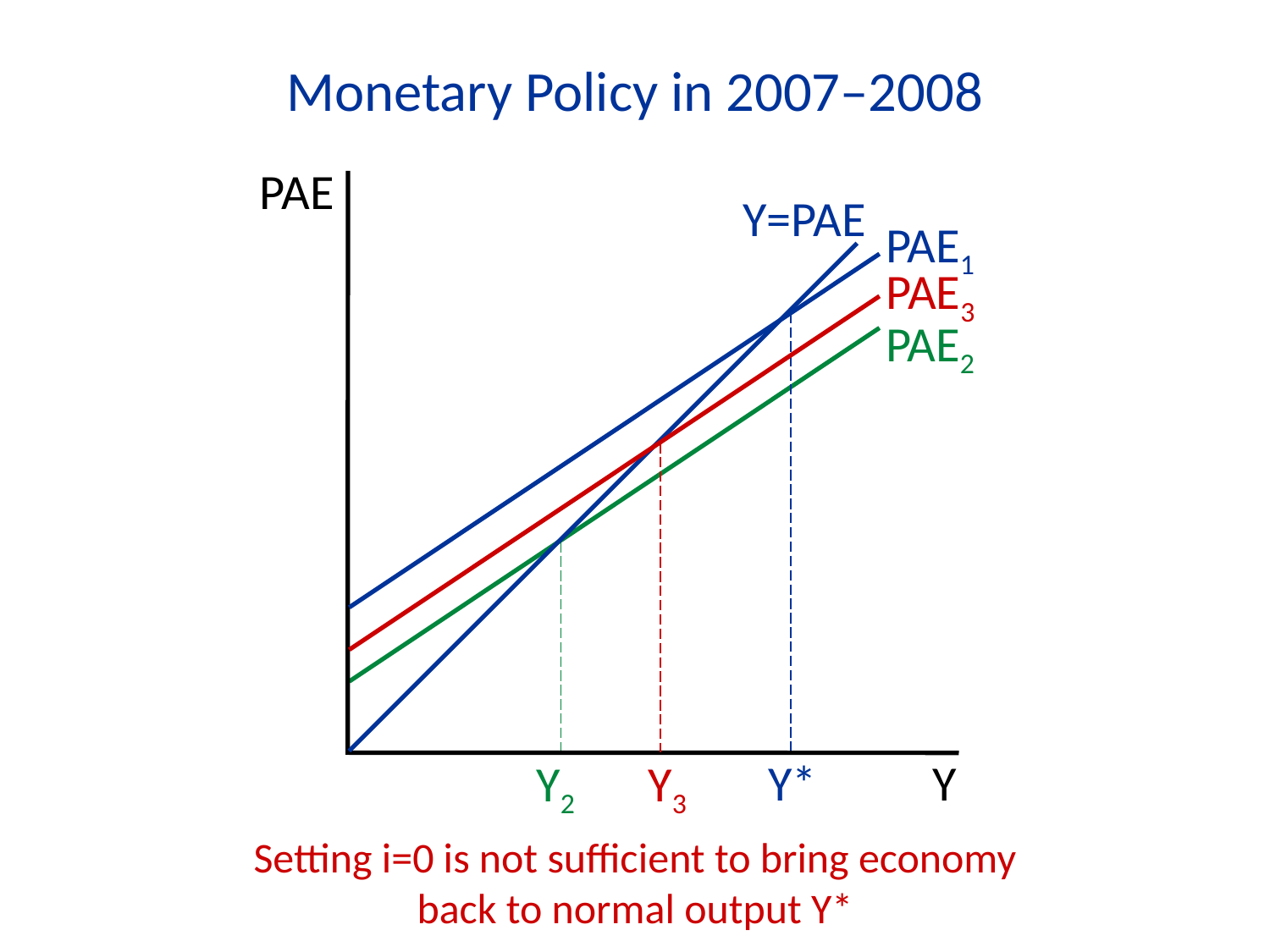

Monetary Policy in 2007–2008
PAE
Y
Y=PAE
PAE1
PAE3
PAE2
Y*
Y2
Y3
Setting i=0 is not sufficient to bring economy back to normal output Y*